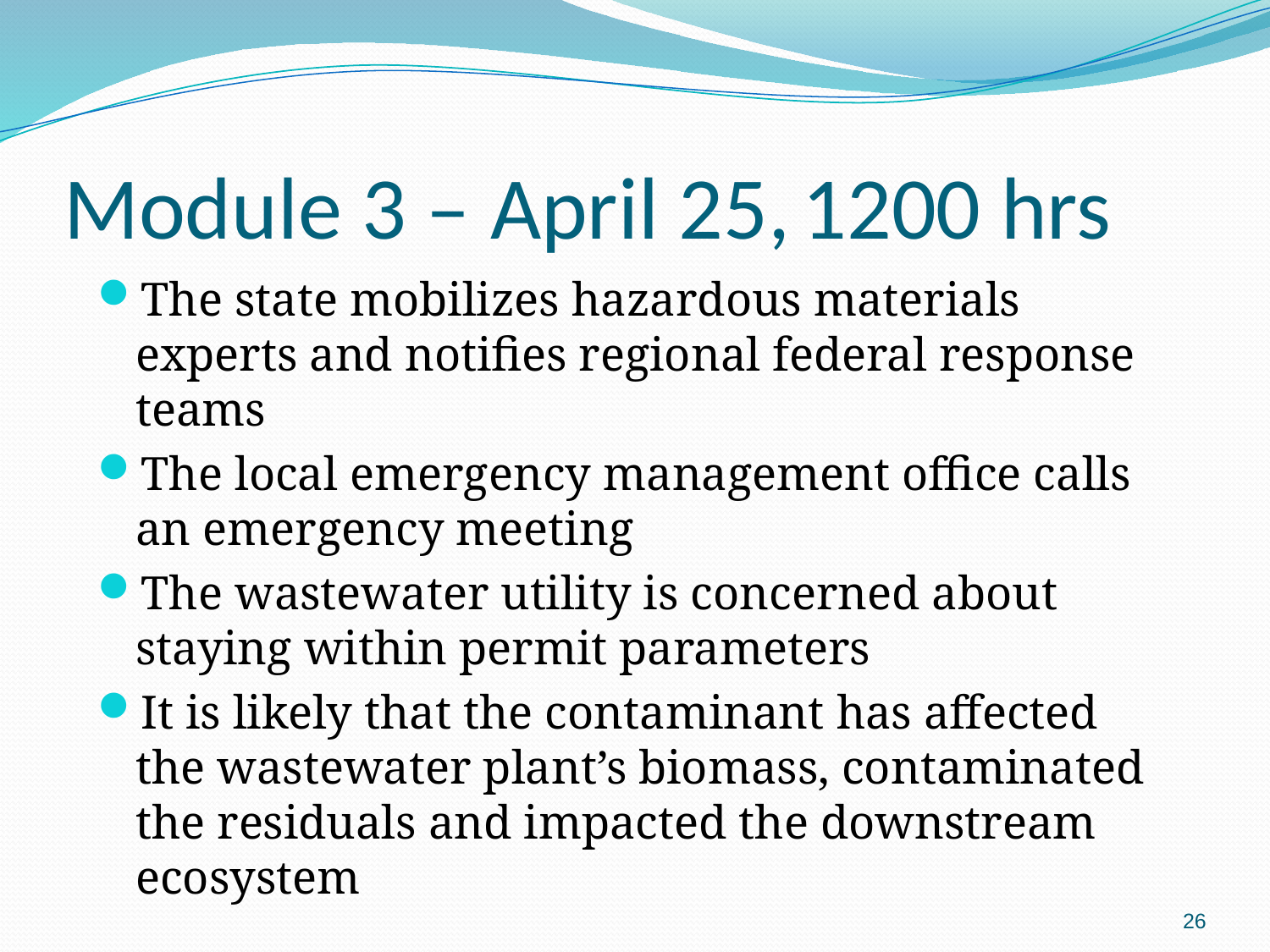

# Module 3 – April 25, 1200 hrs
The state mobilizes hazardous materials experts and notifies regional federal response teams
The local emergency management office calls an emergency meeting
The wastewater utility is concerned about staying within permit parameters
It is likely that the contaminant has affected the wastewater plant’s biomass, contaminated the residuals and impacted the downstream ecosystem
26